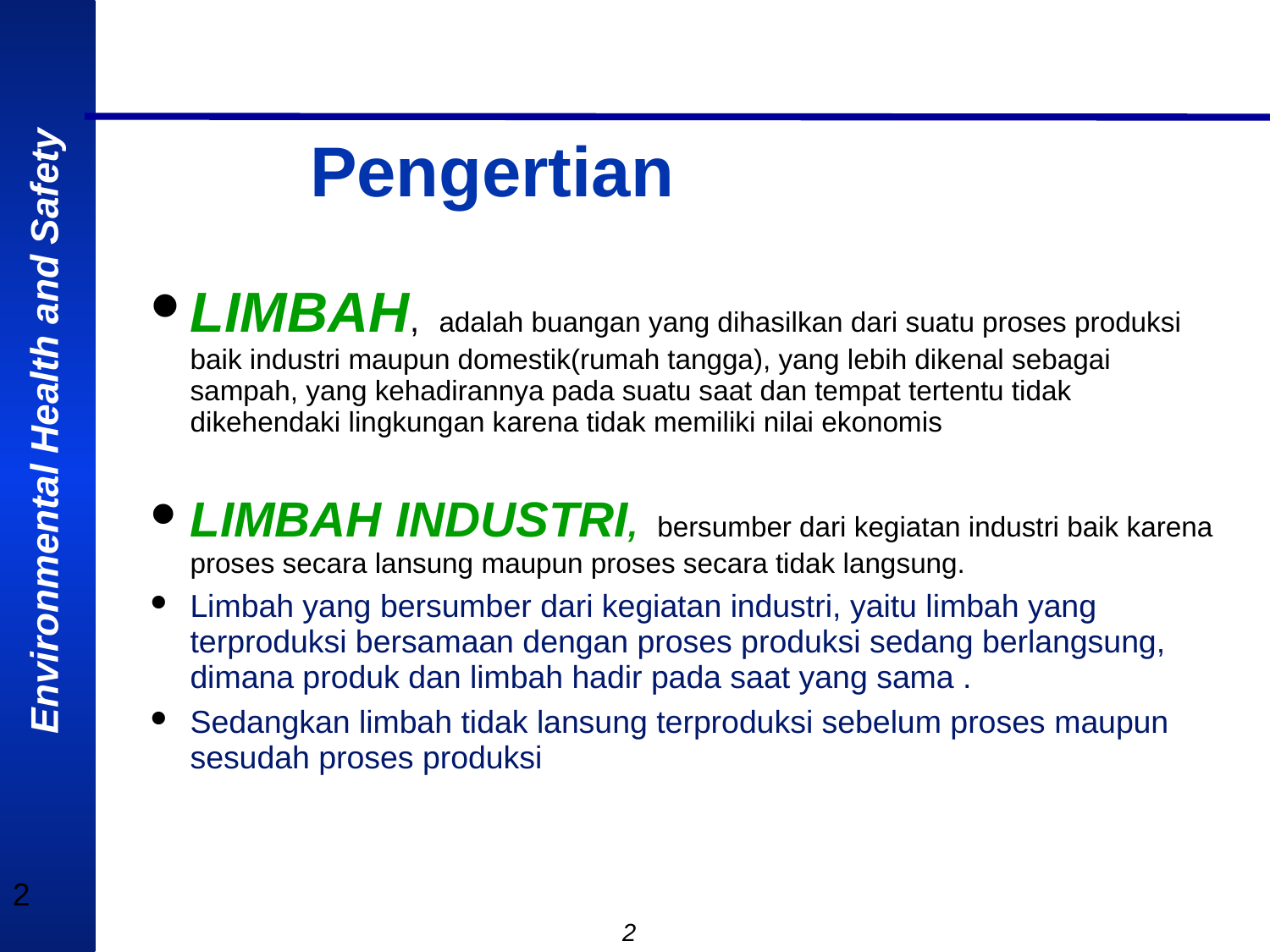

# Pengertian
LIMBAH,  adalah buangan yang dihasilkan dari suatu proses produksi baik industri maupun domestik(rumah tangga), yang lebih dikenal sebagai sampah, yang kehadirannya pada suatu saat dan tempat tertentu tidak dikehendaki lingkungan karena tidak memiliki nilai ekonomis

LIMBAH INDUSTRI,  bersumber dari kegiatan industri baik karena proses secara lansung maupun proses secara tidak langsung.
Limbah yang bersumber dari kegiatan industri, yaitu limbah yang terproduksi bersamaan dengan proses produksi sedang berlangsung, dimana produk dan limbah hadir pada saat yang sama .
Sedangkan limbah tidak lansung terproduksi sebelum proses maupun sesudah proses produksi

2